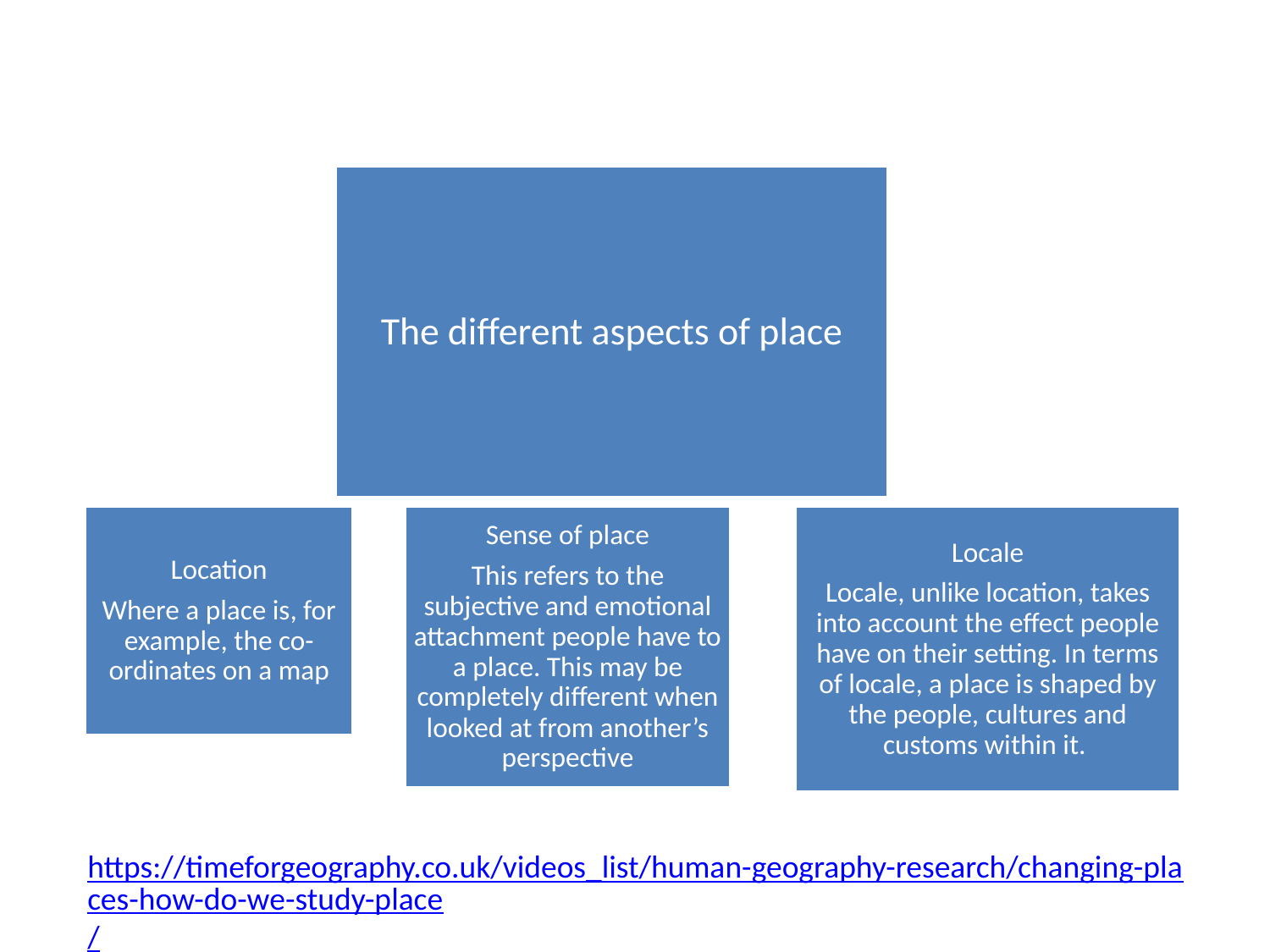

#
Location
Where a place is, for example, the co-ordinates on a map
Sense of place
This refers to the subjective and emotional attachment people have to a place. This may be completely different when looked at from another’s perspective
Locale
Locale, unlike location, takes into account the effect people have on their setting. In terms of locale, a place is shaped by the people, cultures and customs within it.
The different aspects of place
https://timeforgeography.co.uk/videos_list/human-geography-research/changing-places-how-do-we-study-place/